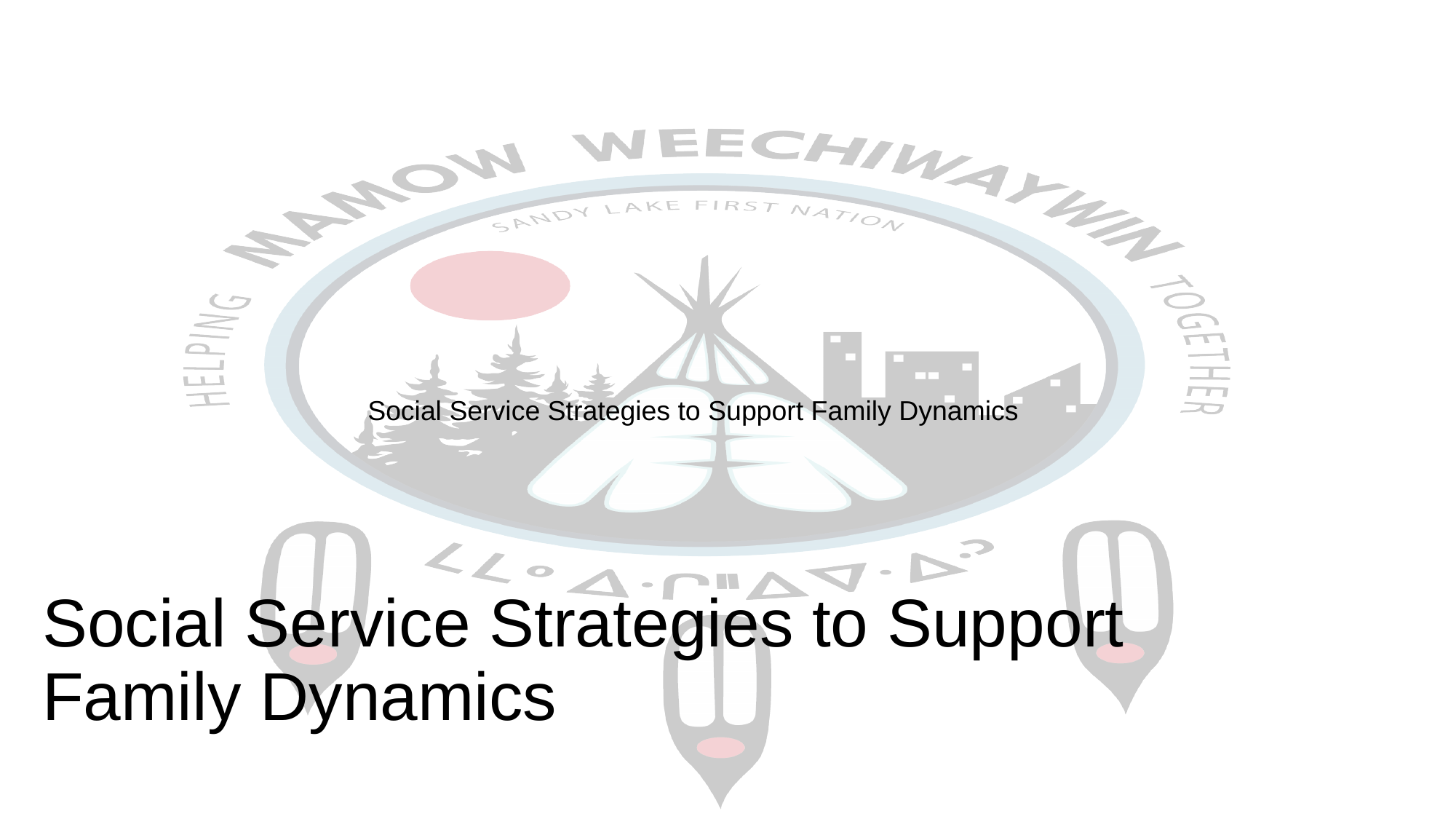

Social Service Strategies to Support Family Dynamics
# Social Service Strategies to Support Family Dynamics